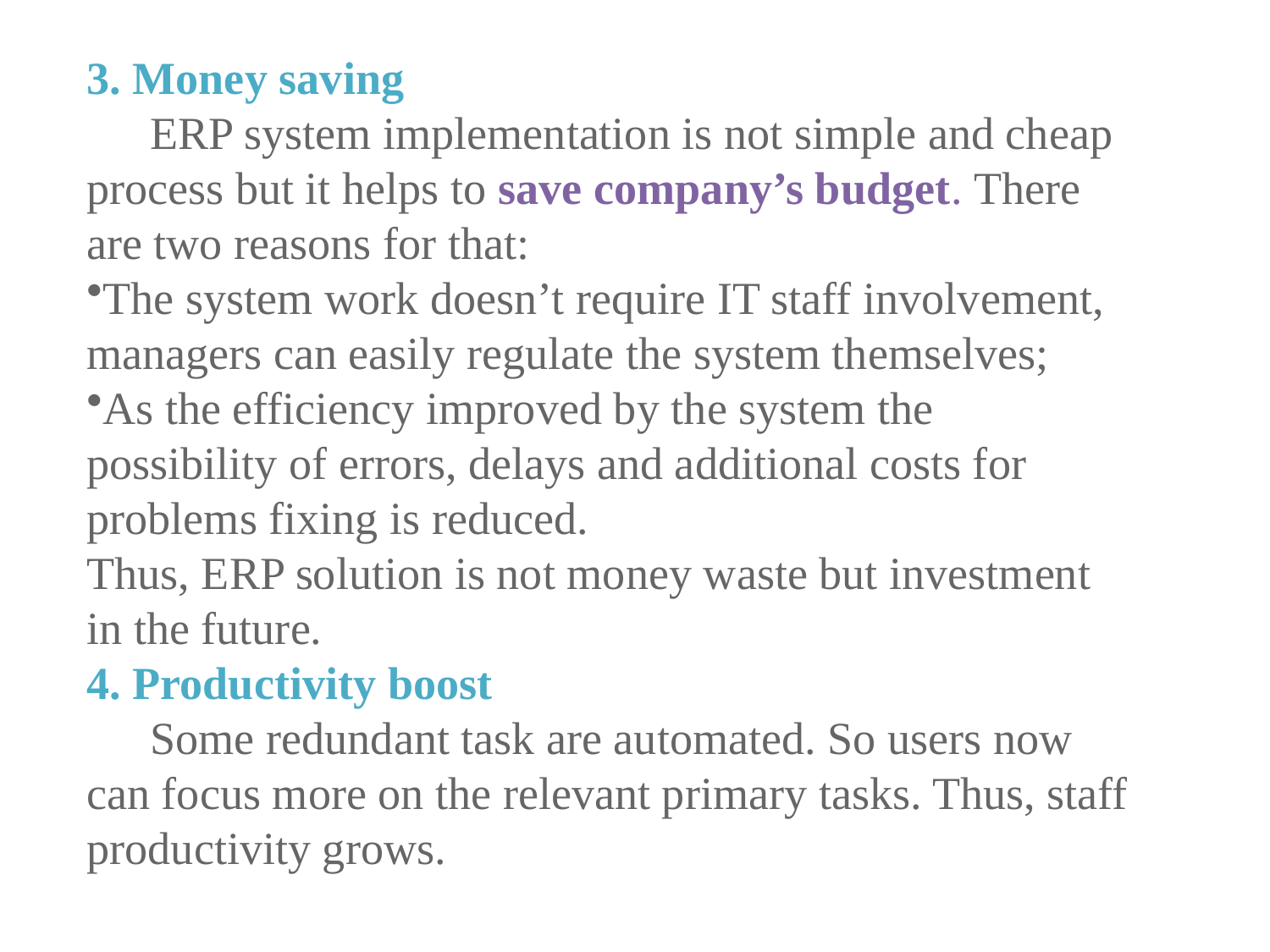

3. Money saving
	ERP system implementation is not simple and cheap process but it helps to save company’s budget. There are two reasons for that:
The system work doesn’t require IT staff involvement, managers can easily regulate the system themselves;
As the efficiency improved by the system the possibility of errors, delays and additional costs for problems fixing is reduced.
Thus, ERP solution is not money waste but investment in the future.
4. Productivity boost
	Some redundant task are automated. So users now can focus more on the relevant primary tasks. Thus, staff productivity grows.